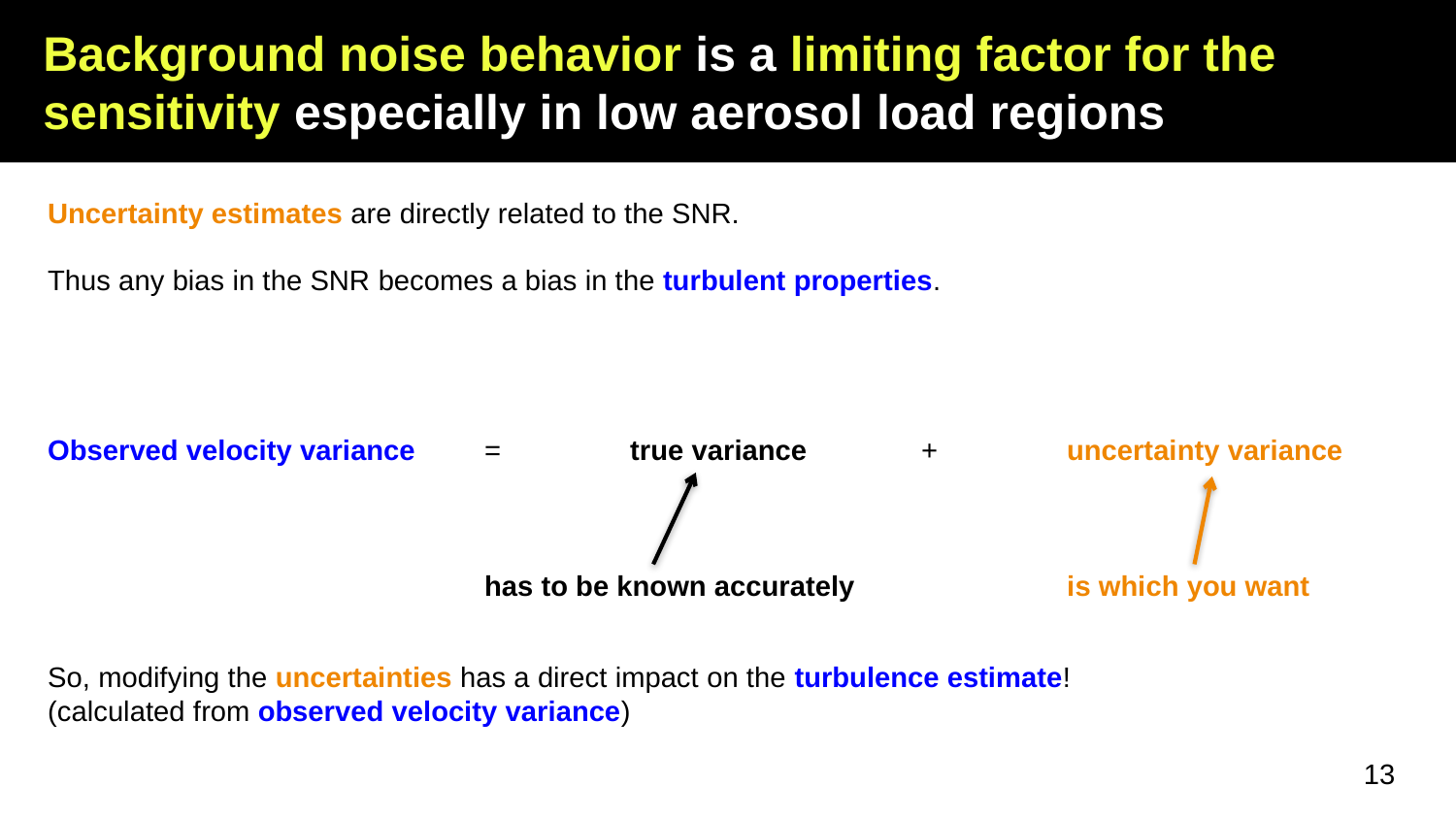

Background noise behavior is a limiting factor for the sensitivity especially in low aerosol load regions
Uncertainty estimates are directly related to the SNR.

Thus any bias in the SNR becomes a bias in the turbulent properties.

Observed velocity variance	=	true variance	+	uncertainty variance

			has to be known accurately		is which you want
So, modifying the uncertainties has a direct impact on the turbulence estimate!
(calculated from observed velocity variance)
13